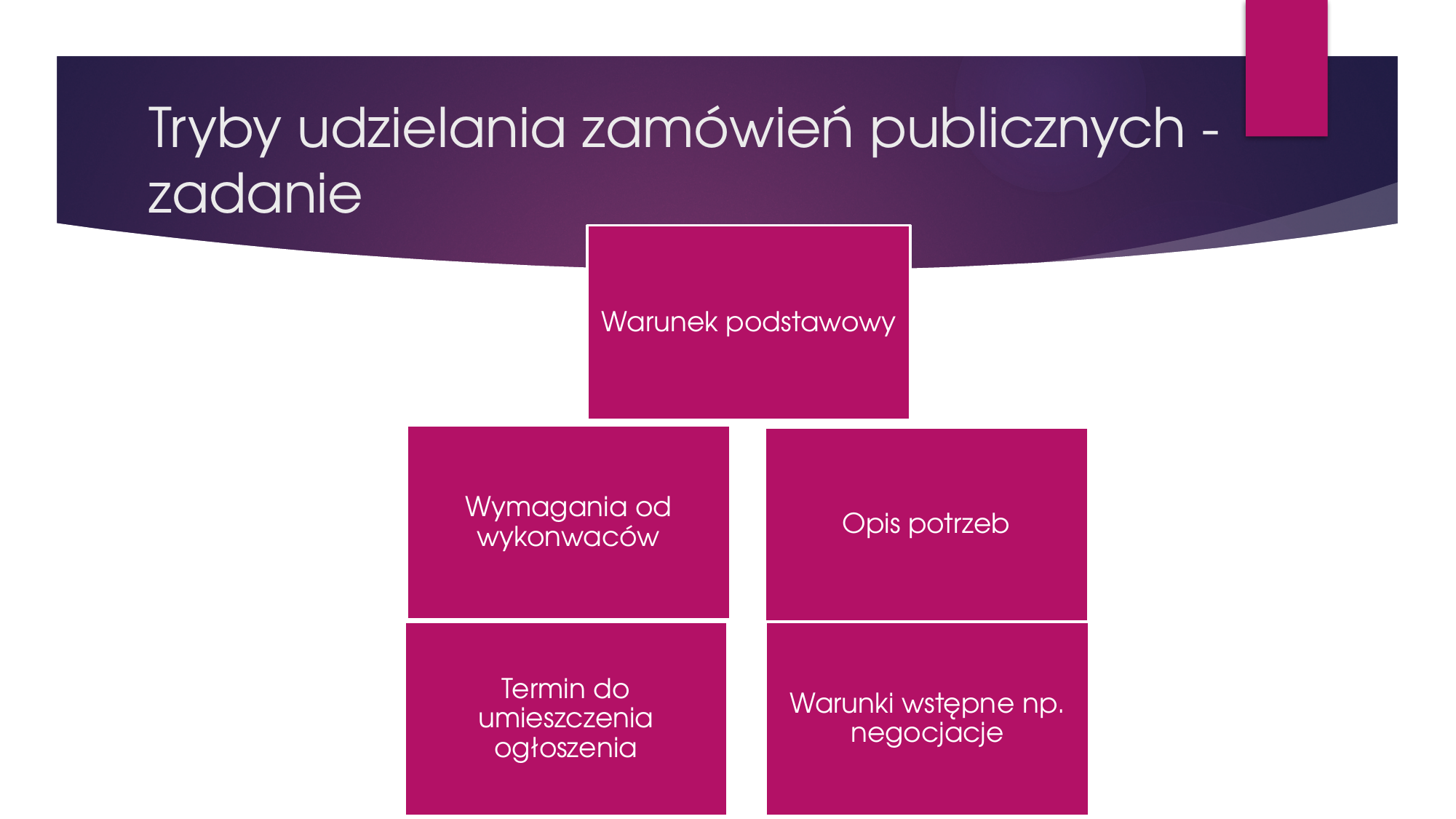

# Tryby udzielania zamówień publicznych - zadanie
Termin do umieszczenia ogłoszenia
Warunki wstępne np. negocjacje
Wymagania od wykonwaców
Opis potrzeb
Warunek podstawowy